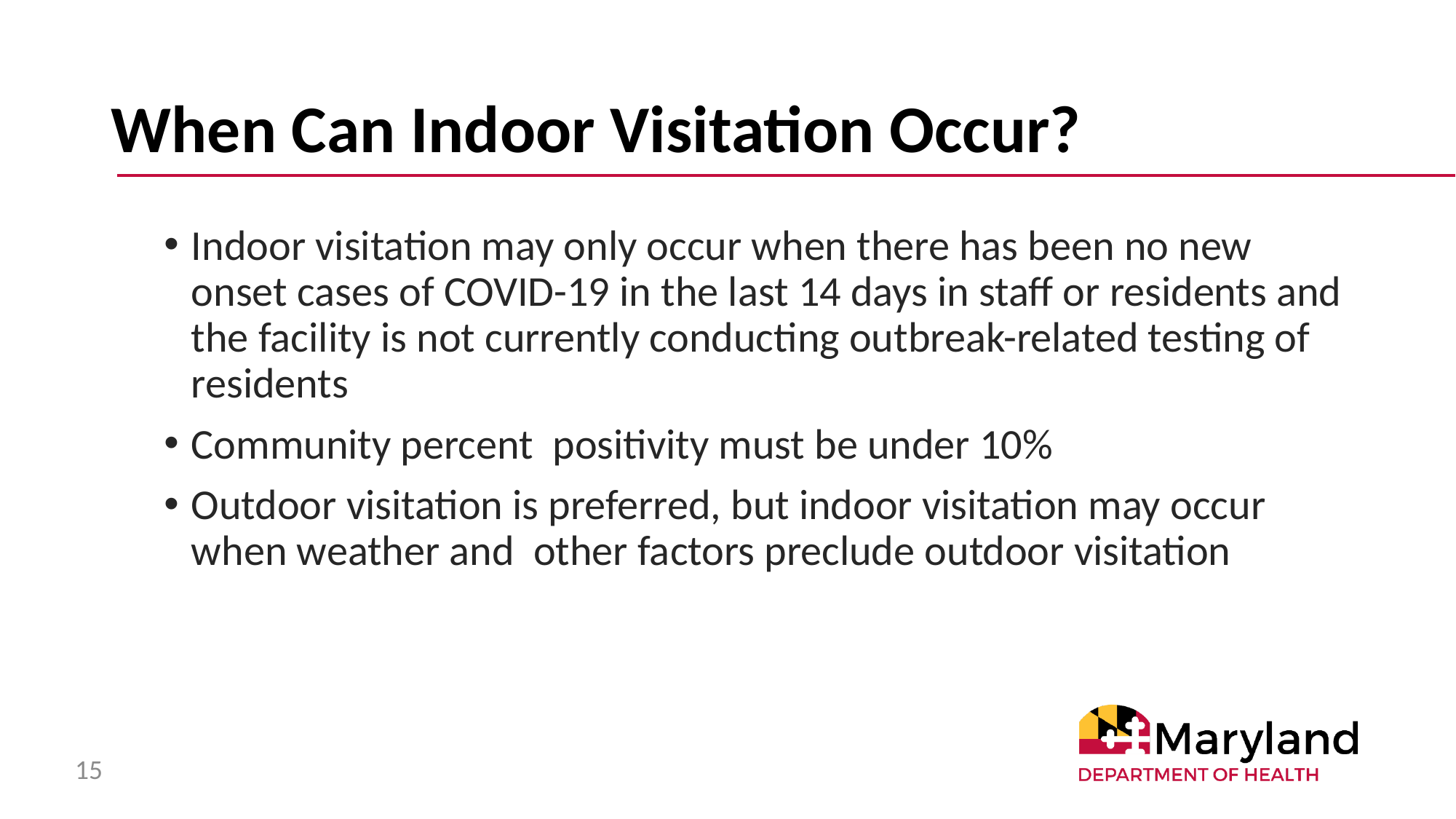

# When Can Indoor Visitation Occur?
Indoor visitation may only occur when there has been no new onset cases of COVID-19 in the last 14 days in staff or residents and the facility is not currently conducting outbreak-related testing of residents
Community percent  positivity must be under 10%
Outdoor visitation is preferred, but indoor visitation may occur  when weather and  other factors preclude outdoor visitation
15